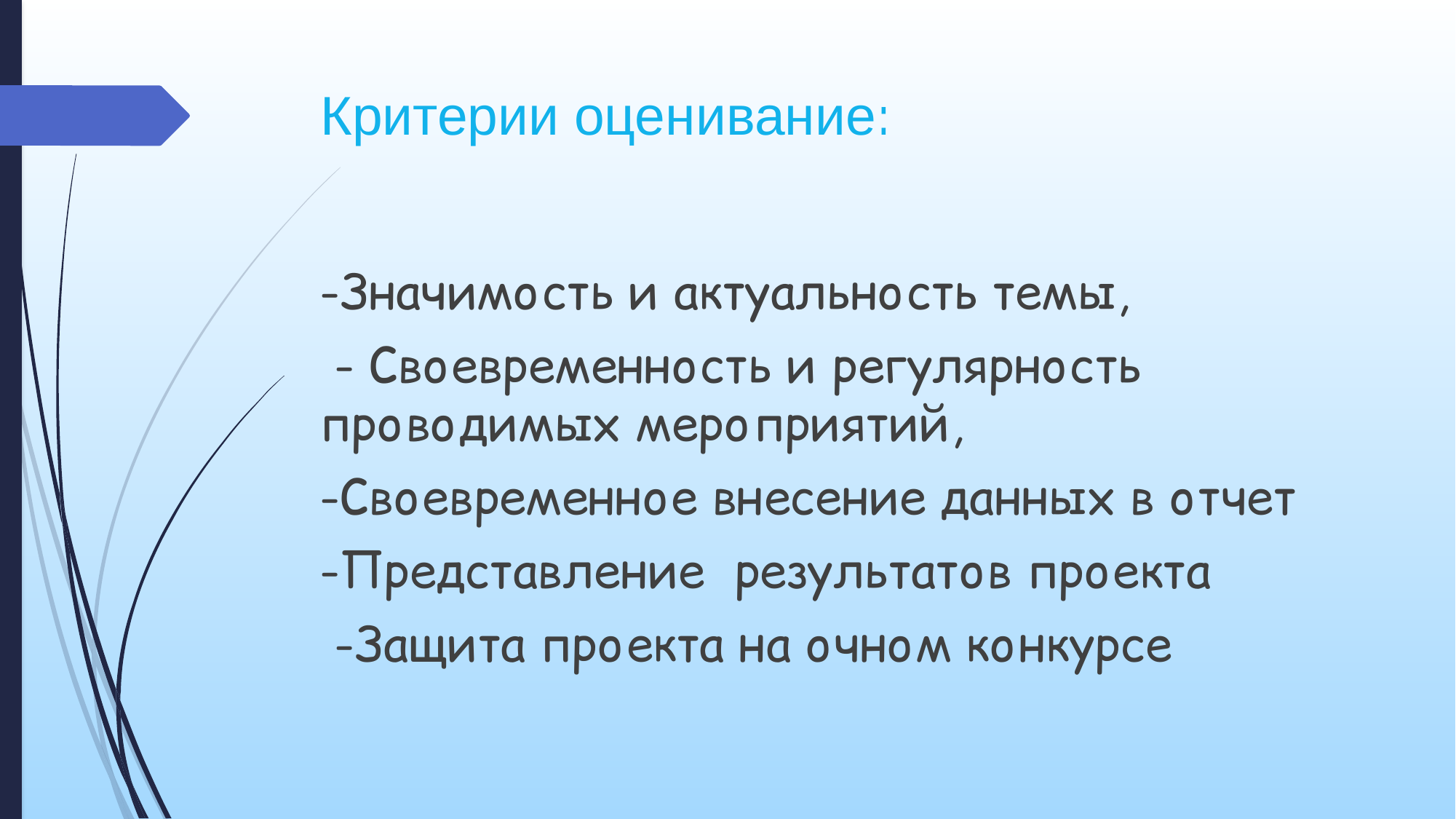

# Критерии оценивание:
-Значимость и актуальность темы,
 - Своевременность и регулярность проводимых мероприятий,
-Своевременное внесение данных в отчет
-Представление  результатов проекта
 -Защита проекта на очном конкурсе